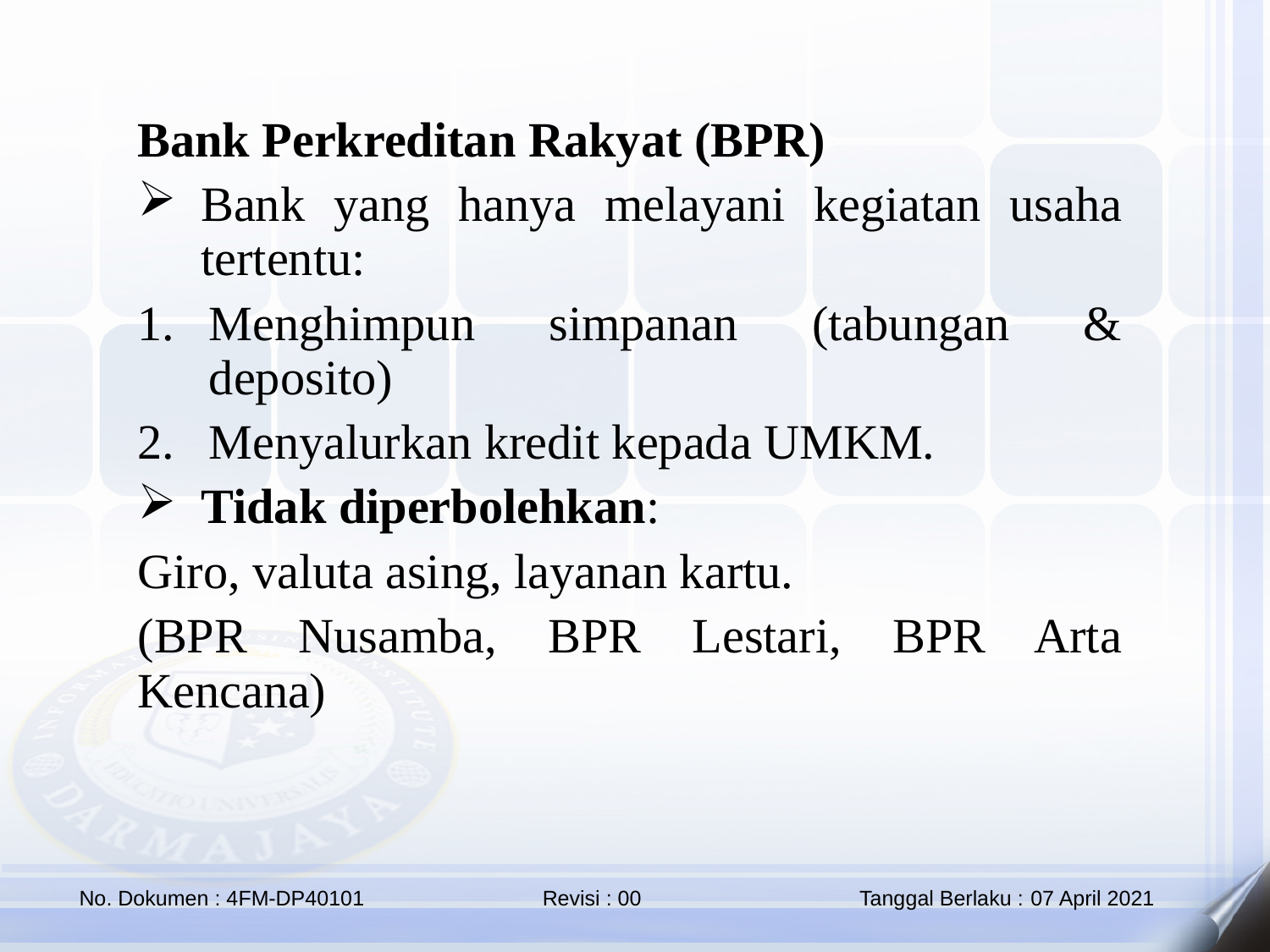

Bank Perkreditan Rakyat (BPR)
Bank yang hanya melayani kegiatan usaha tertentu:
Menghimpun simpanan (tabungan & deposito)
Menyalurkan kredit kepada UMKM.
Tidak diperbolehkan:
Giro, valuta asing, layanan kartu.
(BPR Nusamba, BPR Lestari, BPR Arta Kencana)